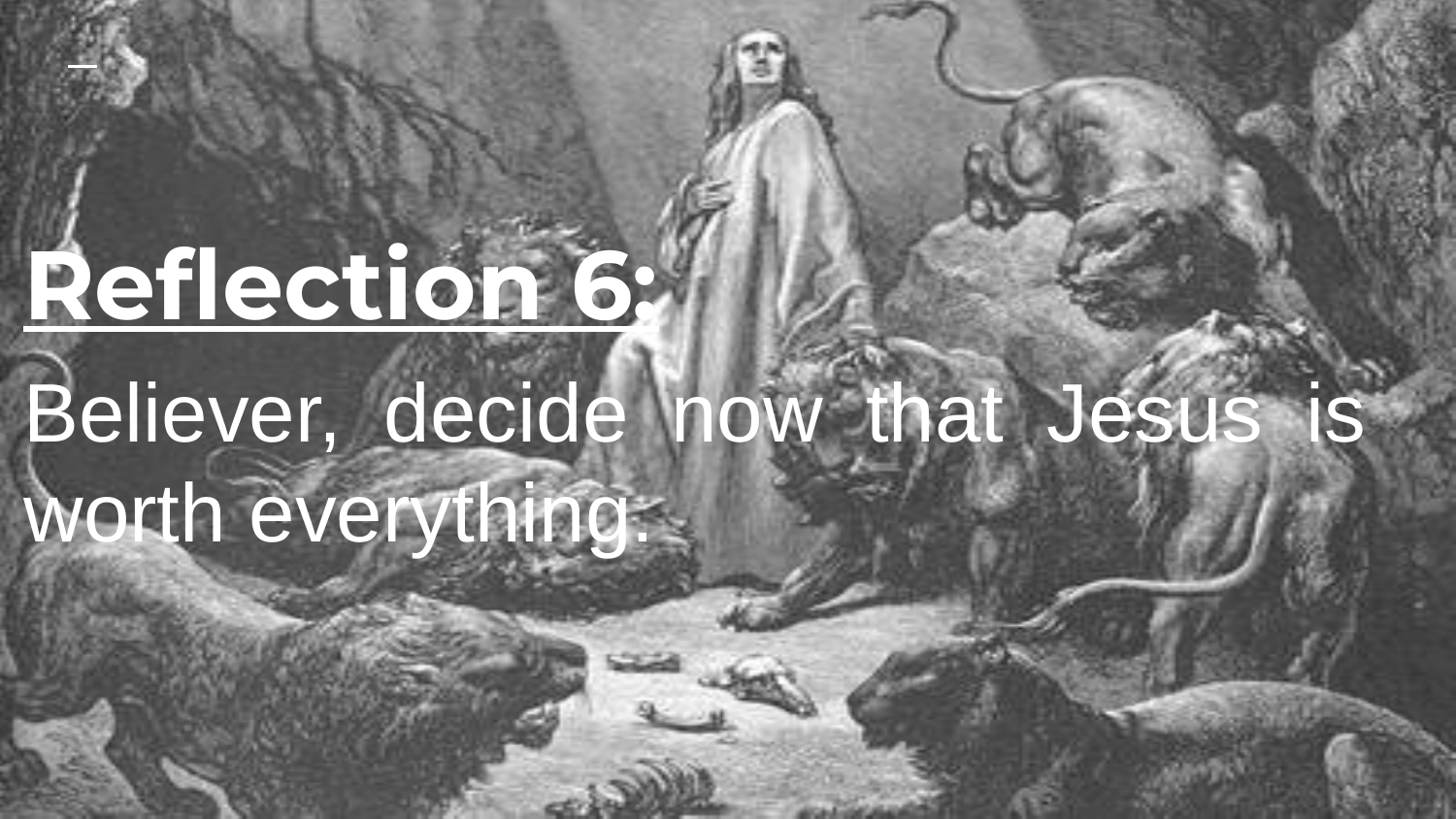

# Reflection 6:
Believer, decide now that Jesus is worth everything.